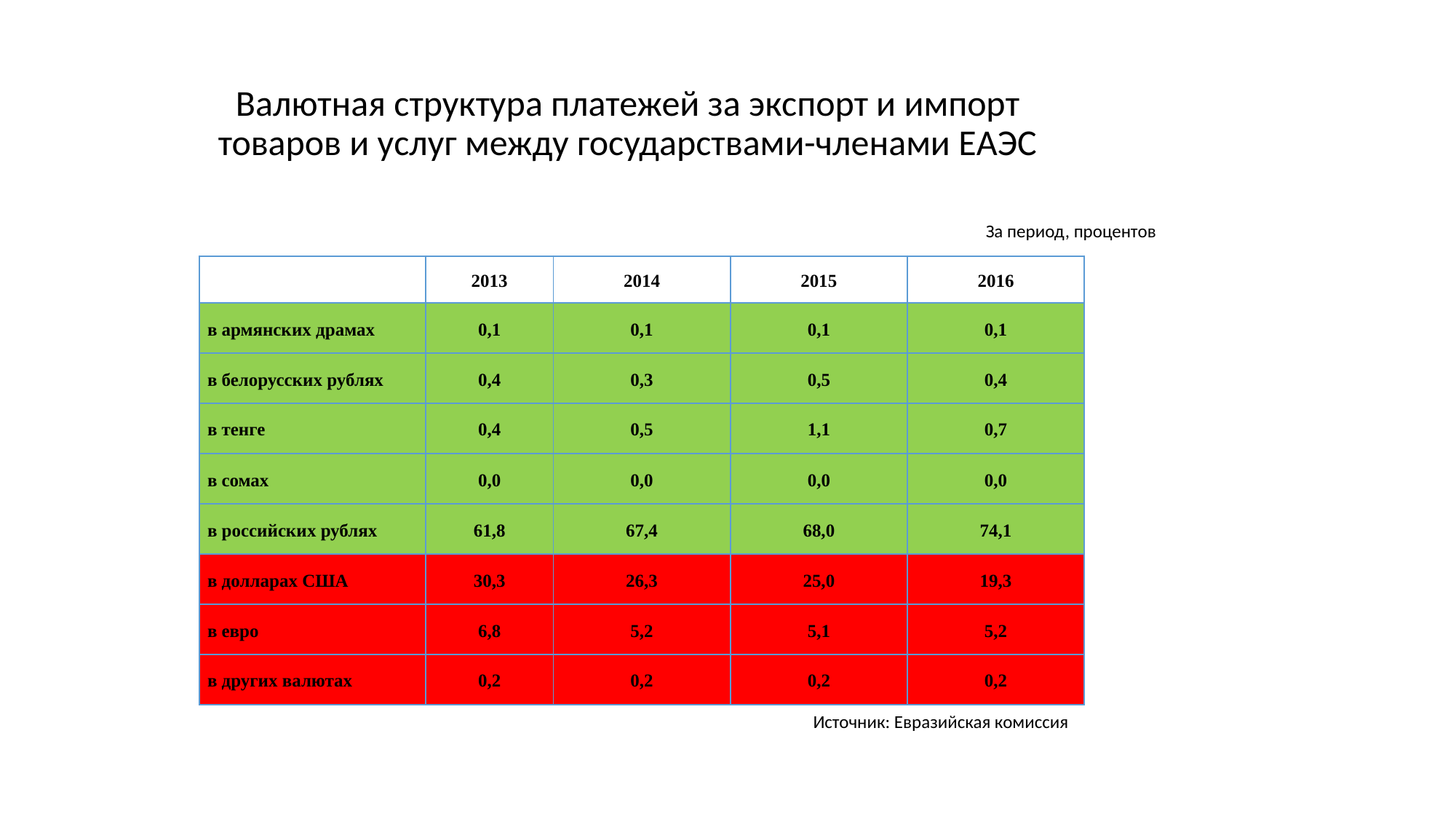

# Валютная структура платежей за экспорт и импорт товаров и услуг между государствами-членами ЕАЭС
За период, процентов
|  | 2013 | 2014 | 2015 | 2016 |
| --- | --- | --- | --- | --- |
| в армянских драмах | 0,1 | 0,1 | 0,1 | 0,1 |
| в белорусских рублях | 0,4 | 0,3 | 0,5 | 0,4 |
| в тенге | 0,4 | 0,5 | 1,1 | 0,7 |
| в сомах | 0,0 | 0,0 | 0,0 | 0,0 |
| в российских рублях | 61,8 | 67,4 | 68,0 | 74,1 |
| в долларах США | 30,3 | 26,3 | 25,0 | 19,3 |
| в евро | 6,8 | 5,2 | 5,1 | 5,2 |
| в других валютах | 0,2 | 0,2 | 0,2 | 0,2 |
Источник: Евразийская комиссия